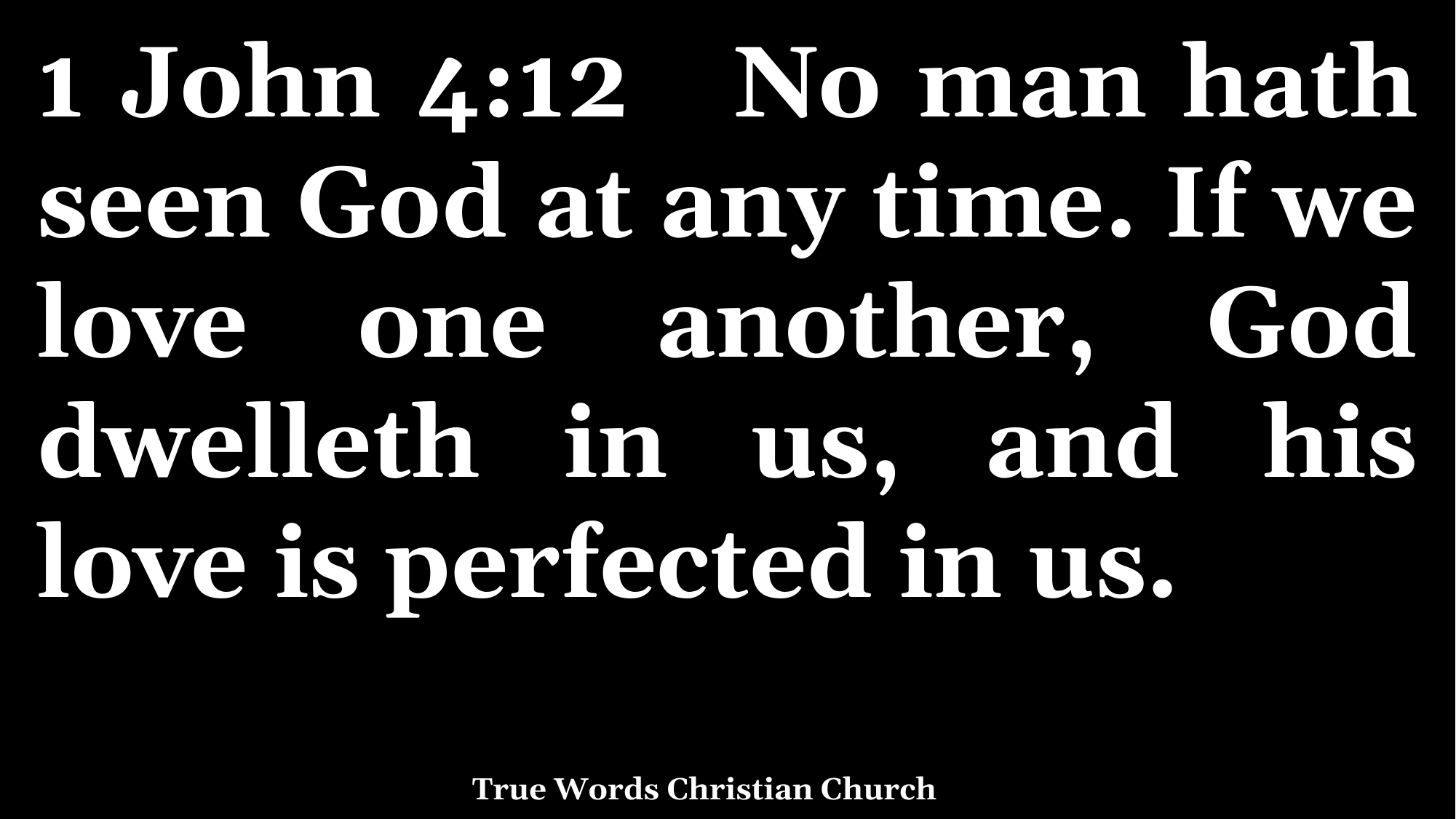

1 John 4:12   No man hath seen God at any time. If we love one another, God dwelleth in us, and his love is perfected in us.
True Words Christian Church